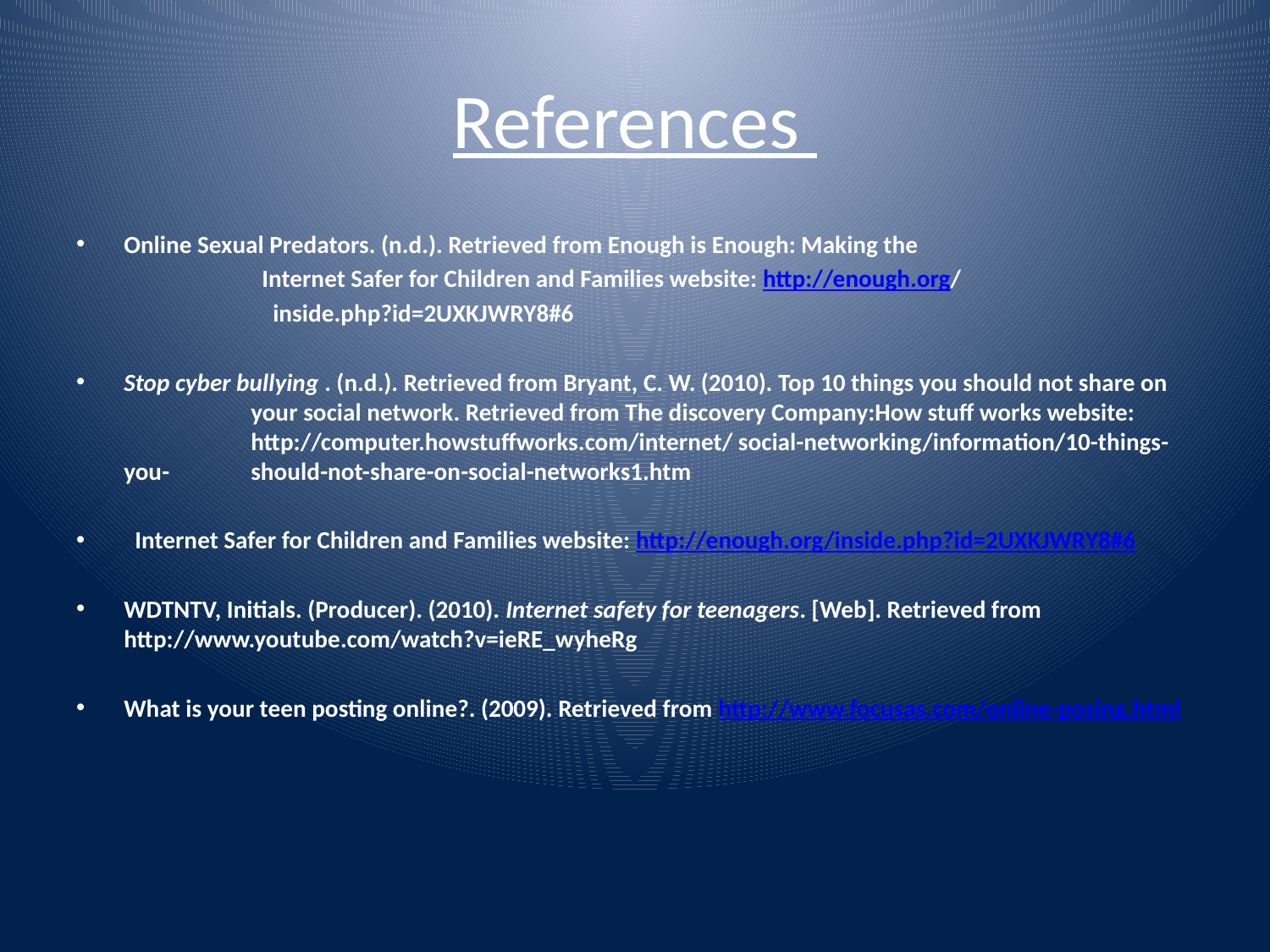

# References
Online Sexual Predators. (n.d.). Retrieved from Enough is Enough: Making the
		  Internet Safer for Children and Families website: http://enough.org/
		    inside.php?id=2UXKJWRY8#6

Stop cyber bullying . (n.d.). Retrieved from Bryant, C. W. (2010). Top 10 things you should not share on 	your social network. Retrieved from The discovery Company:How stuff works website: 	http://computer.howstuffworks.com/internet/ social-networking/information/10-things-you-	should-not-share-on-social-networks1.htm

  Internet Safer for Children and Families website: http://enough.org/inside.php?id=2UXKJWRY8#6

WDTNTV, Initials. (Producer). (2010). Internet safety for teenagers. [Web]. Retrieved from 	http://www.youtube.com/watch?v=ieRE_wyheRg

What is your teen posting online?. (2009). Retrieved from http://www.focusas.com/online-posing.html